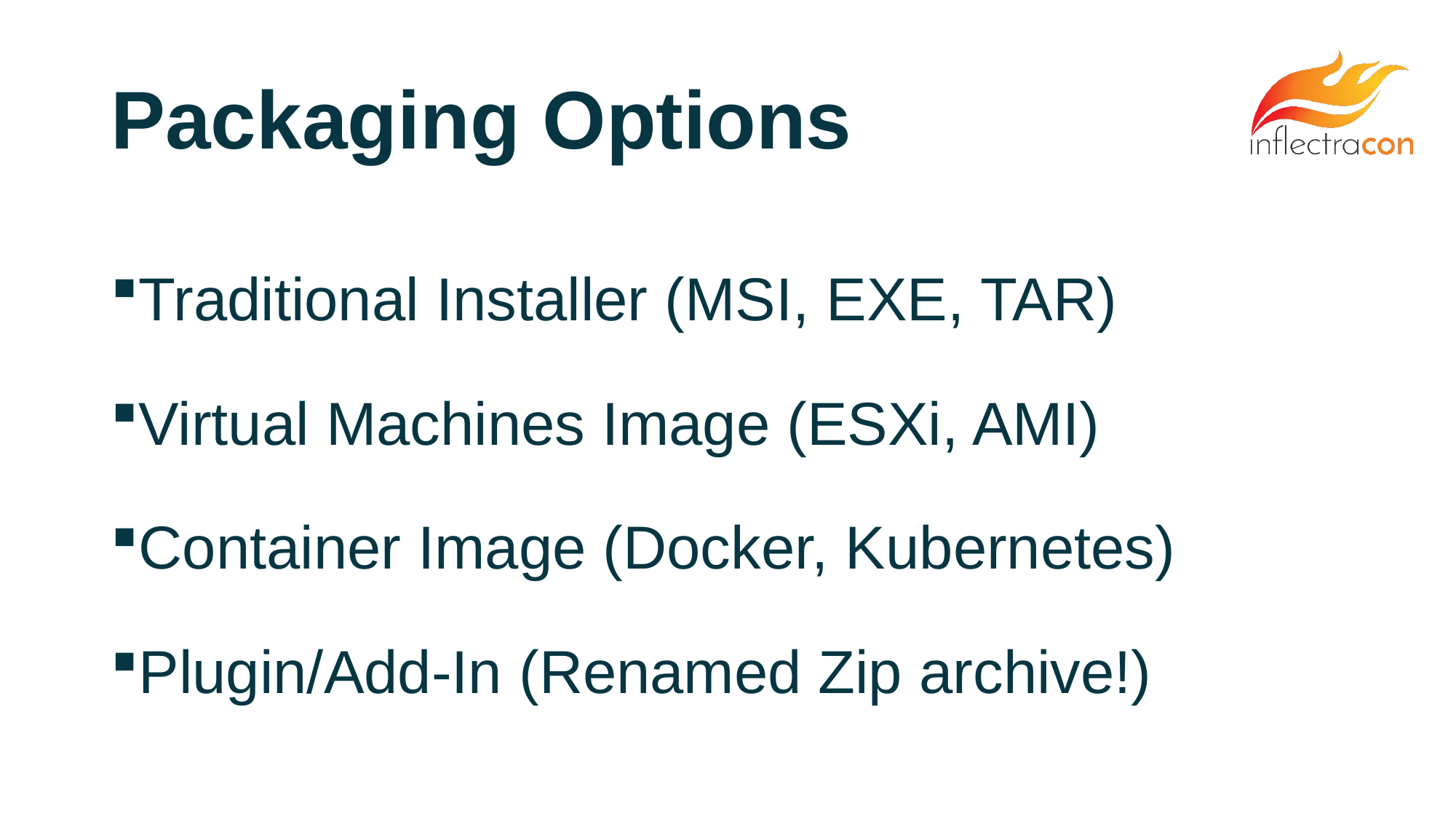

# Packaging Options
Traditional Installer (MSI, EXE, TAR)
Virtual Machines Image (ESXi, AMI)
Container Image (Docker, Kubernetes)
Plugin/Add-In (Renamed Zip archive!)